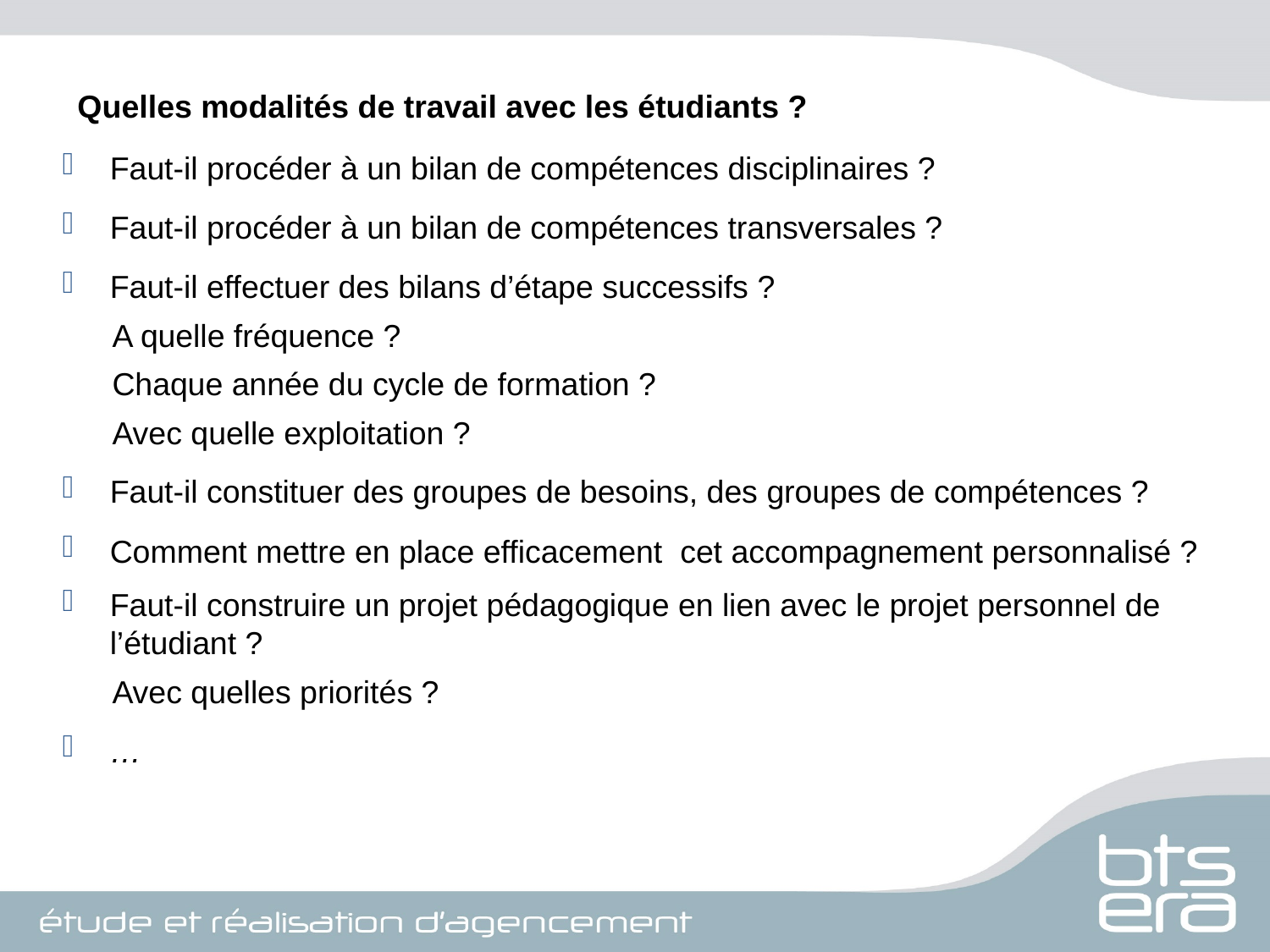

Quelles modalités de travail avec les étudiants ?
Faut-il procéder à un bilan de compétences disciplinaires ?
Faut-il procéder à un bilan de compétences transversales ?
Faut-il effectuer des bilans d’étape successifs ?
A quelle fréquence ?
Chaque année du cycle de formation ?
Avec quelle exploitation ?
Faut-il constituer des groupes de besoins, des groupes de compétences ?
Comment mettre en place efficacement  cet accompagnement personnalisé ?
Faut-il construire un projet pédagogique en lien avec le projet personnel de l’étudiant ?
Avec quelles priorités ?
…